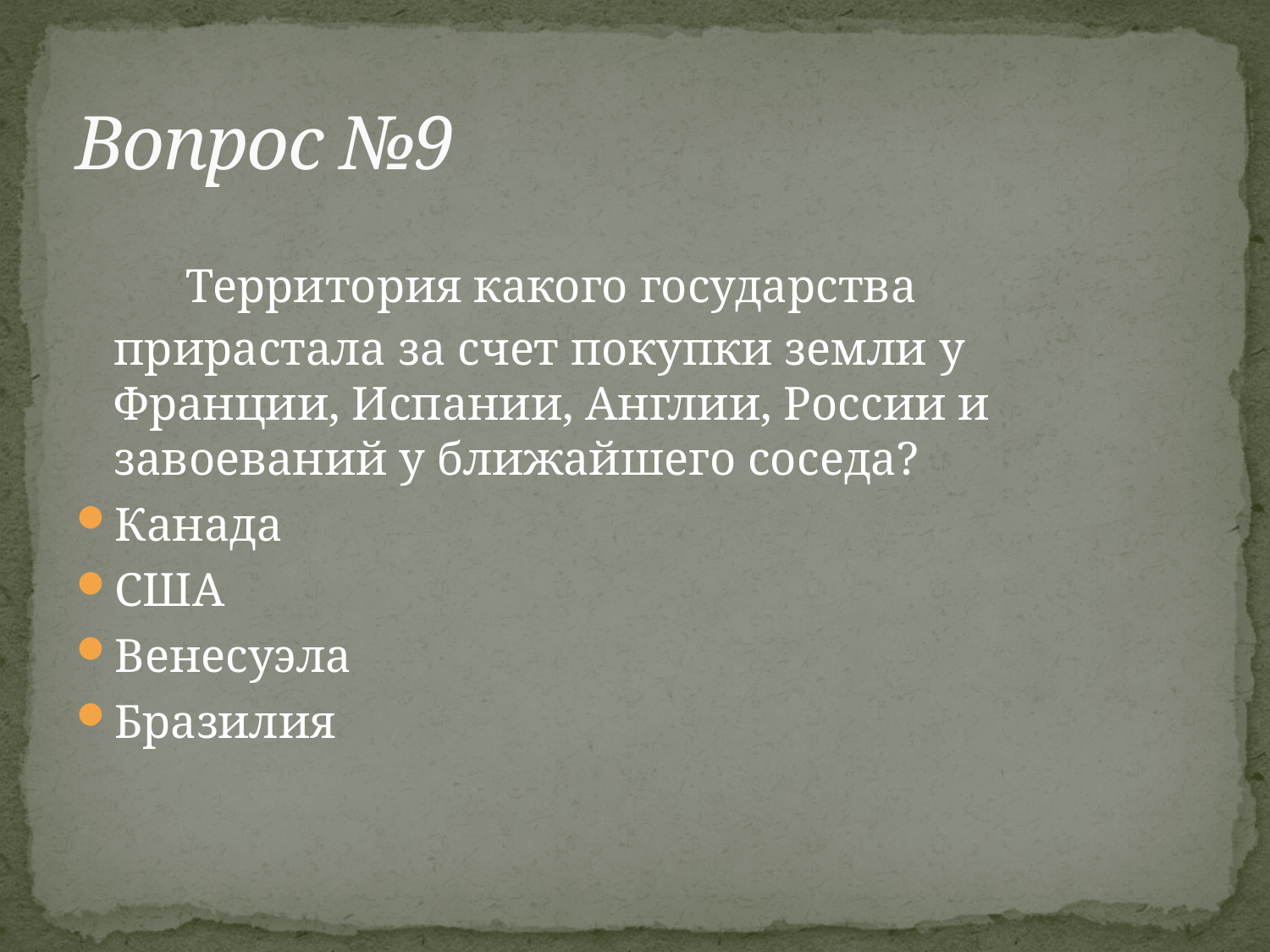

# Вопрос №9
     Территория какого государства прирастала за счет покупки земли у Франции, Испании, Англии, России и завоеваний у ближайшего соседа?
Канада
США
Венесуэла
Бразилия